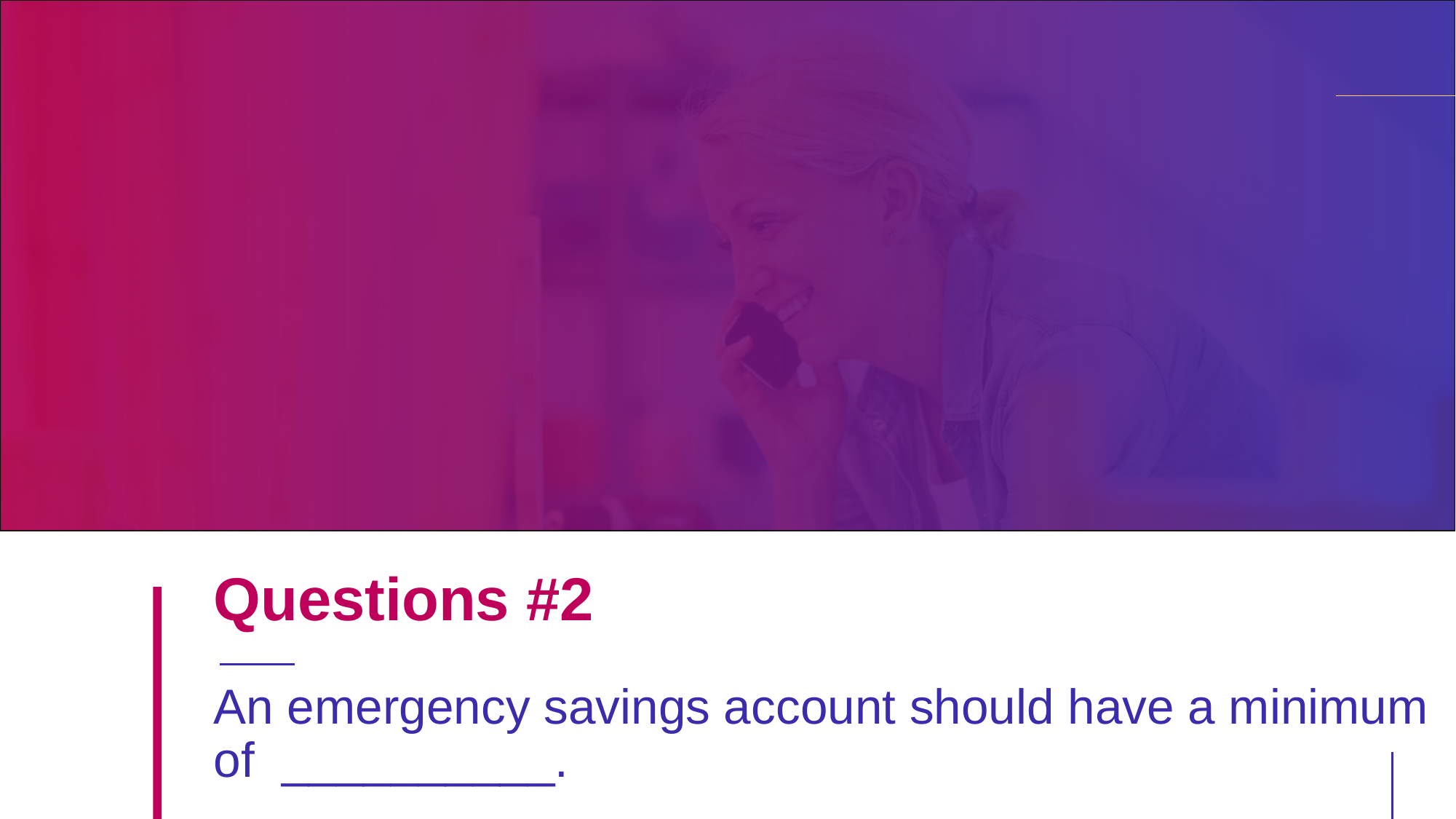

# Questions #2
An emergency savings account should have a minimum of  __________.